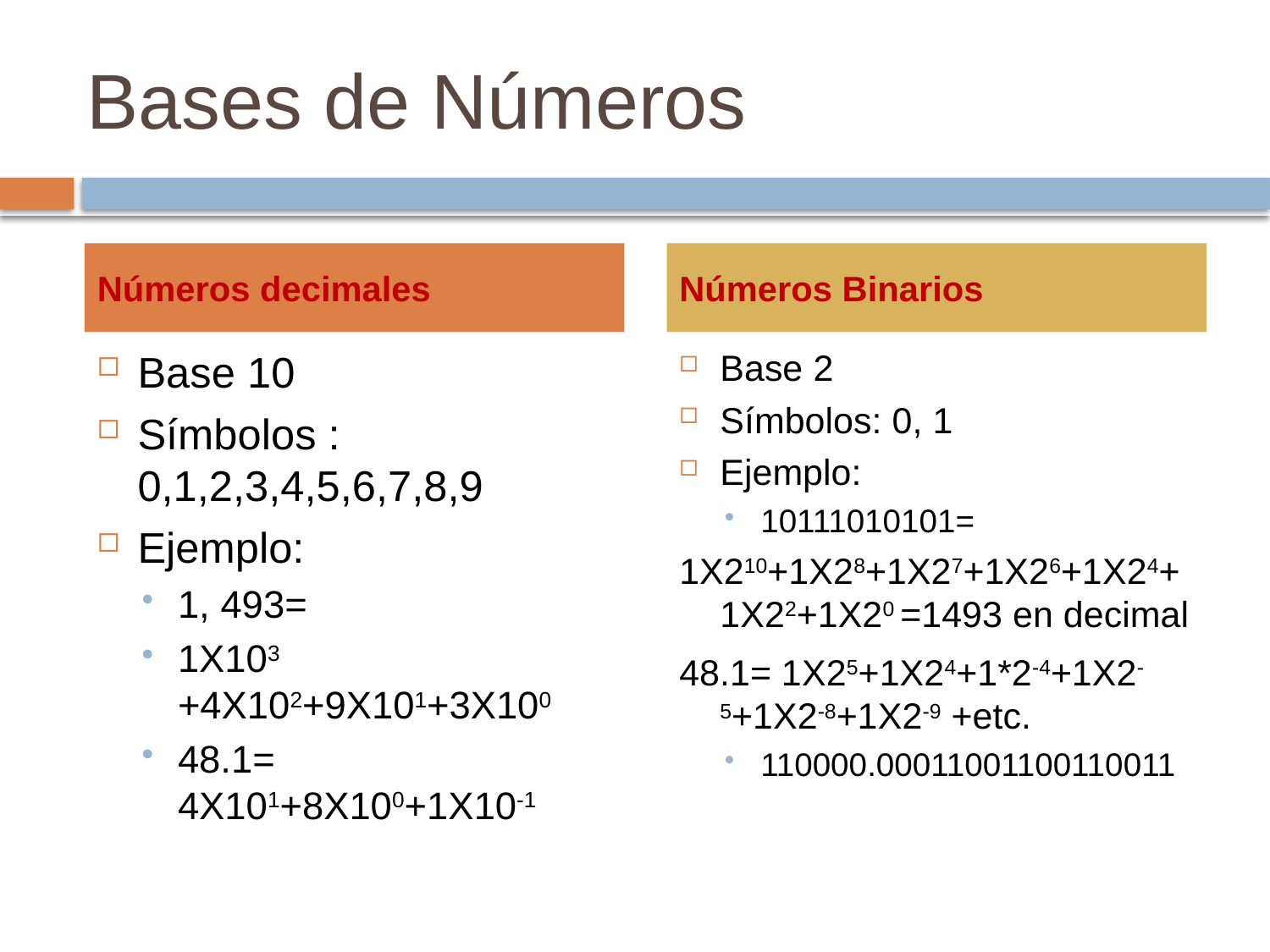

# Bases de Números
Números decimales
Números Binarios
Base 10
Símbolos : 0,1,2,3,4,5,6,7,8,9
Ejemplo:
1, 493=
1X103 +4X102+9X101+3X100
48.1= 4X101+8X100+1X10-1
Base 2
Símbolos: 0, 1
Ejemplo:
10111010101=
1X210+1X28+1X27+1X26+1X24+1X22+1X20 =1493 en decimal
48.1= 1X25+1X24+1*2-4+1X2-5+1X2-8+1X2-9 +etc.
110000.00011001100110011